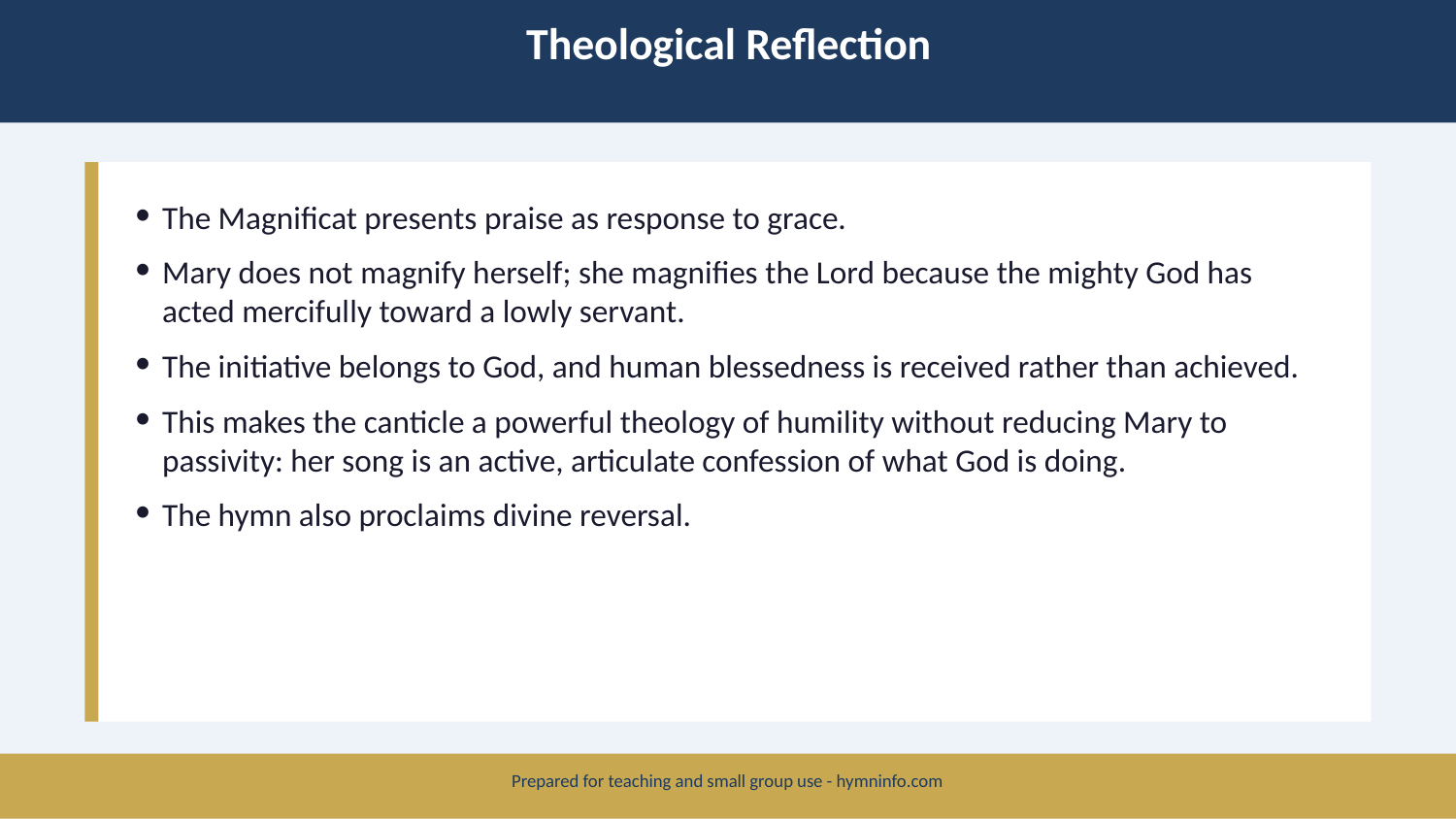

Theological Reflection

The Magnificat presents praise as response to grace.
Mary does not magnify herself; she magnifies the Lord because the mighty God has acted mercifully toward a lowly servant.
The initiative belongs to God, and human blessedness is received rather than achieved.
This makes the canticle a powerful theology of humility without reducing Mary to passivity: her song is an active, articulate confession of what God is doing.
The hymn also proclaims divine reversal.

Prepared for teaching and small group use - hymninfo.com